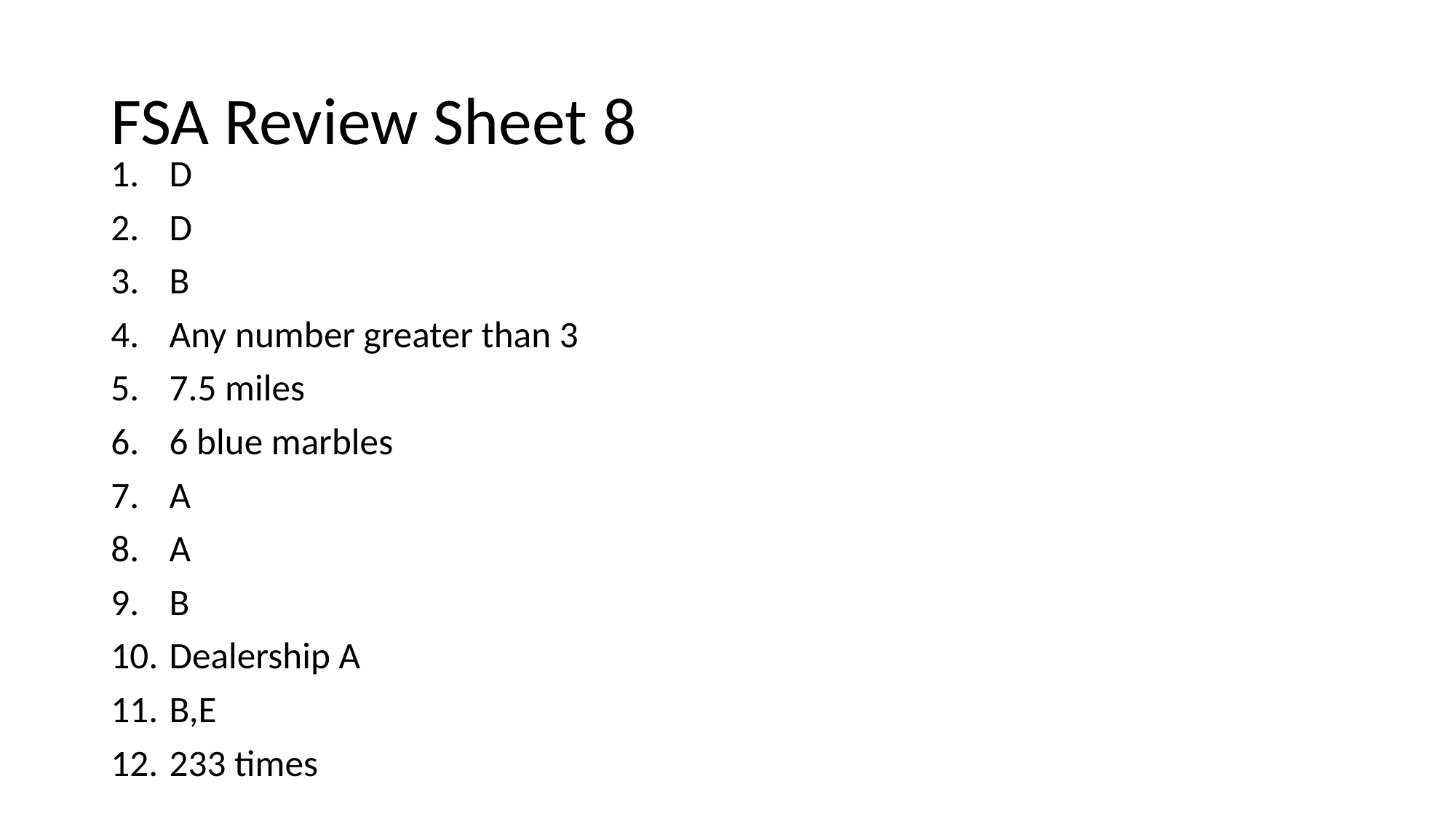

# FSA Review Sheet 8
D
D
B
Any number greater than 3
7.5 miles
6 blue marbles
A
A
B
Dealership A
B,E
233 times